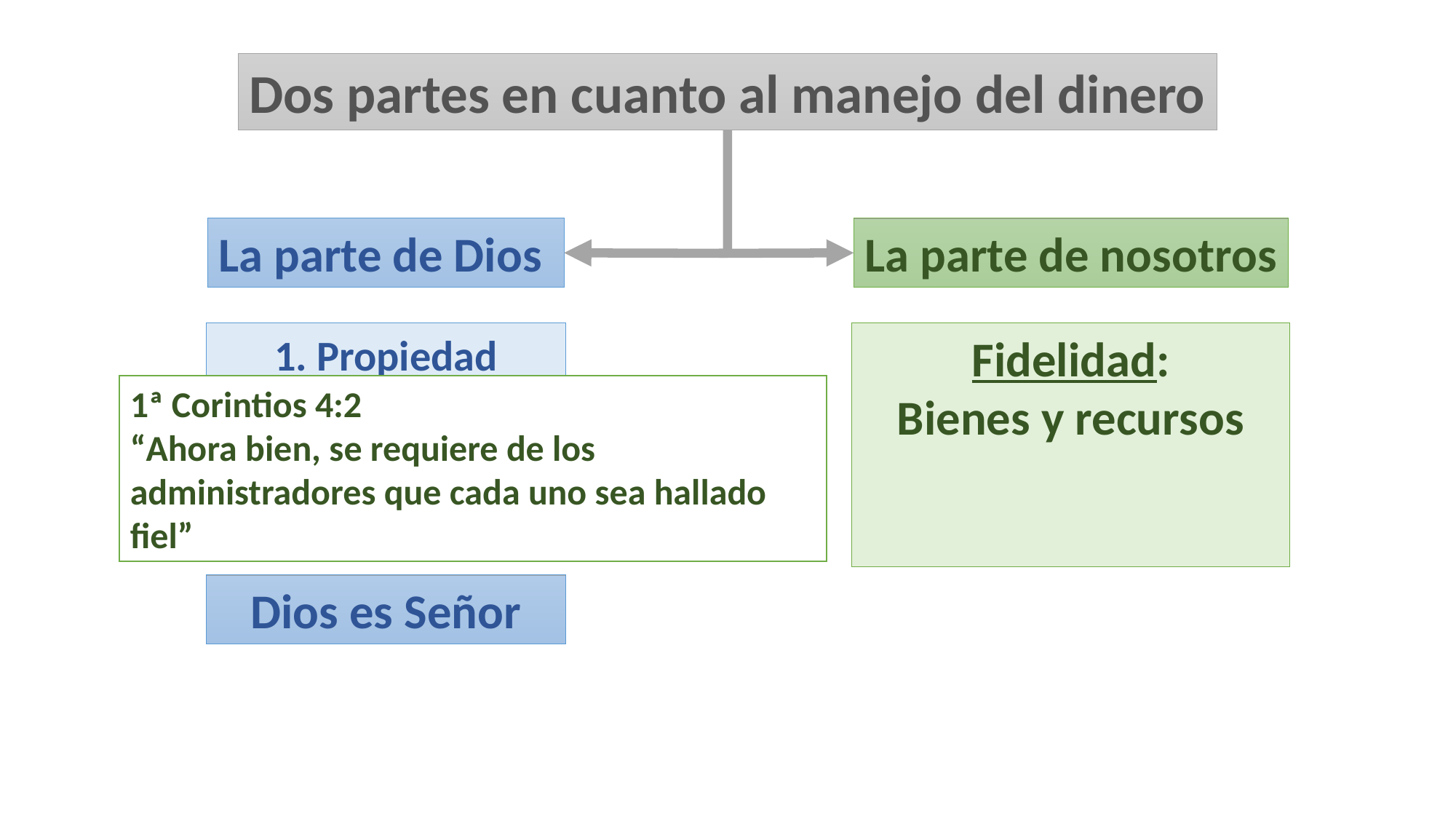

Dos partes en cuanto al manejo del dinero
La parte de Dios
La parte de nosotros
1. Propiedad
Fidelidad:
Bienes y recursos

1ª Corintios 4:2
“Ahora bien, se requiere de los administradores que cada uno sea hallado fiel”
2. Control
3. Provisión
Dios es Señor